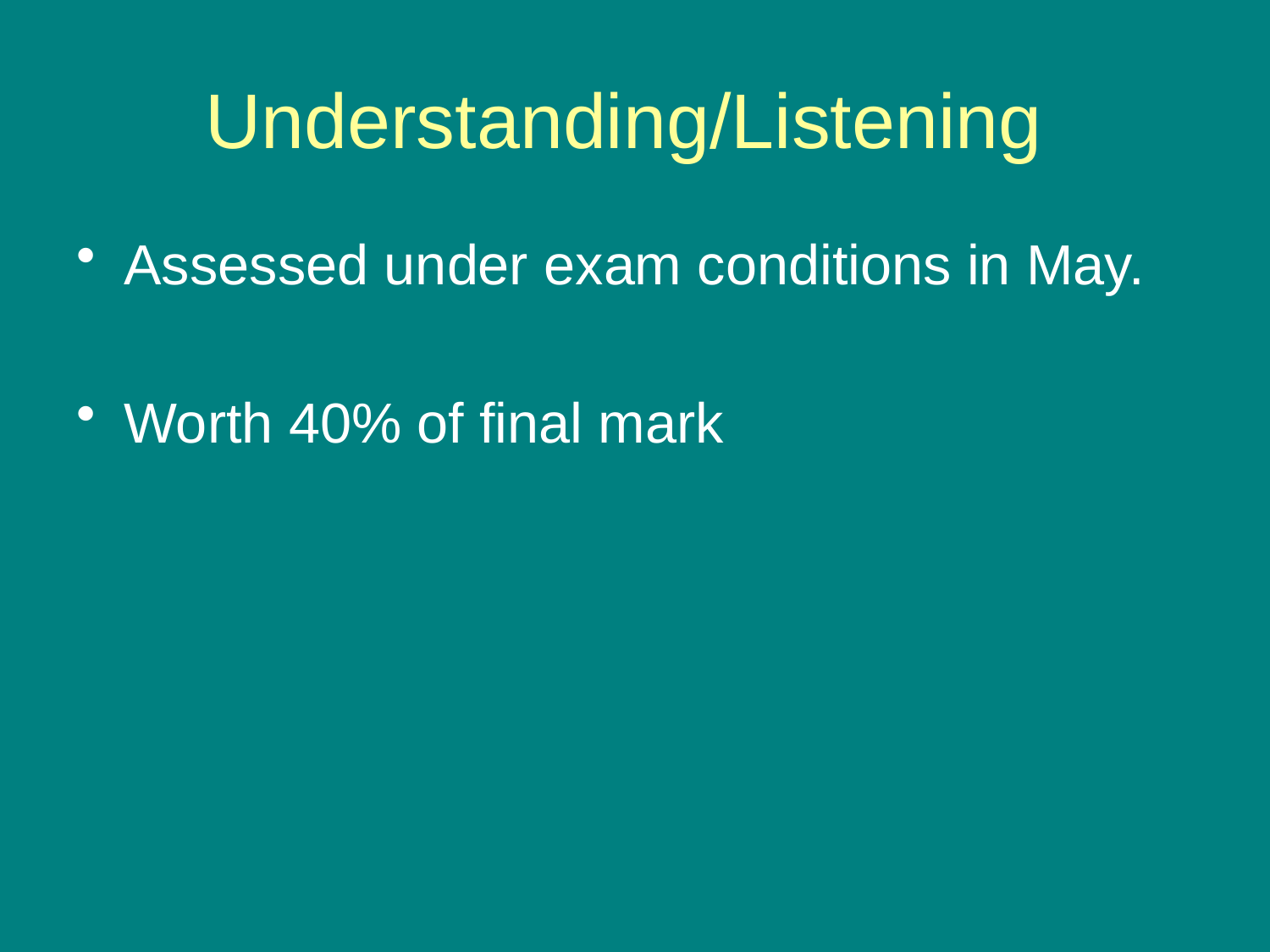

# Understanding/Listening
Assessed under exam conditions in May.

Worth 40% of final mark